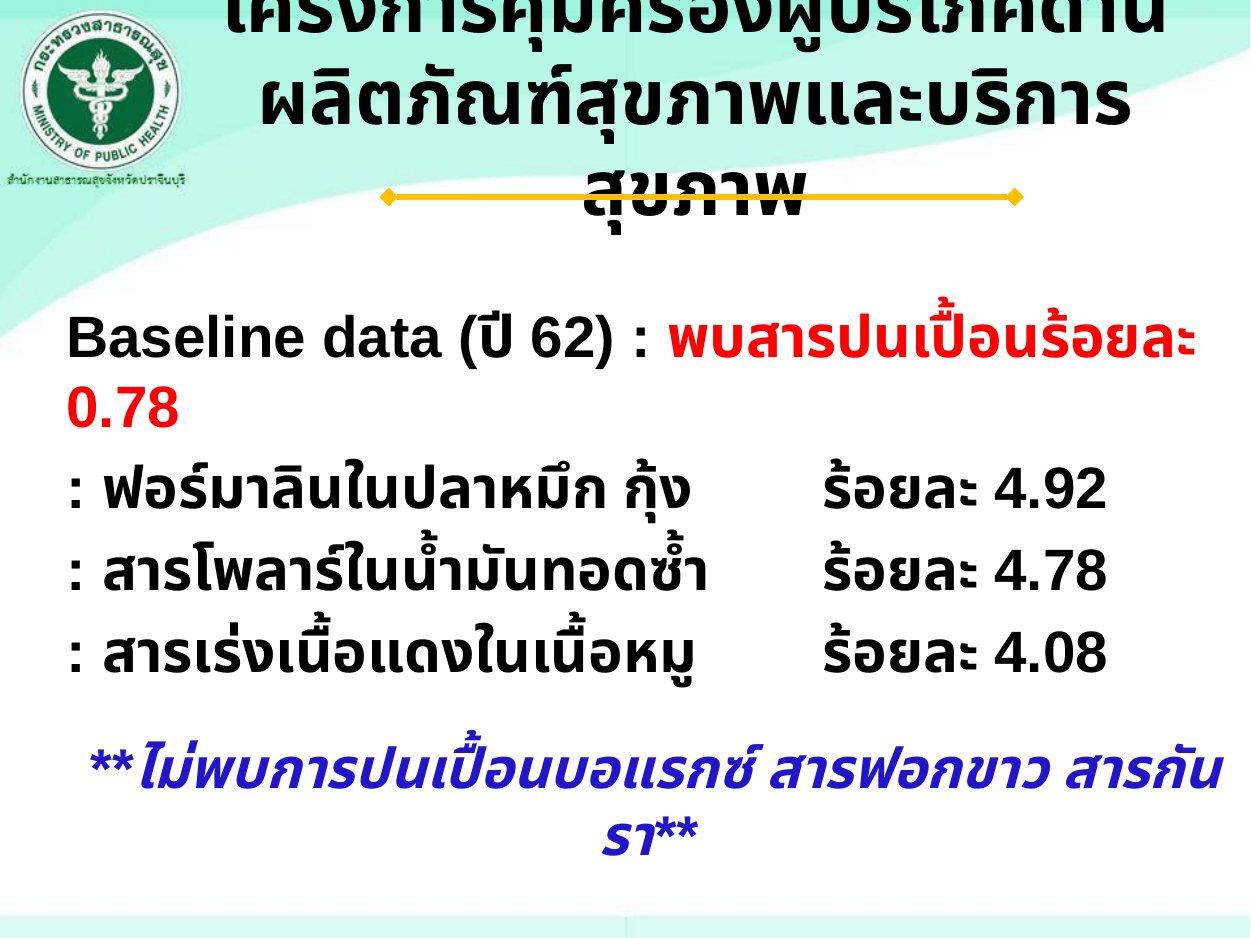

# โครงการคุ้มครองผู้บริโภคด้านผลิตภัณฑ์สุขภาพและบริการสุขภาพ
Baseline data (ปี 62) : พบสารปนเปื้อนร้อยละ 0.78
: ฟอร์มาลินในปลาหมึก กุ้ง 		ร้อยละ 4.92
: สารโพลาร์ในน้ำมันทอดซ้ำ		ร้อยละ 4.78
: สารเร่งเนื้อแดงในเนื้อหมู 		ร้อยละ 4.08

 **ไม่พบการปนเปื้อนบอแรกซ์ สารฟอกขาว สารกันรา**